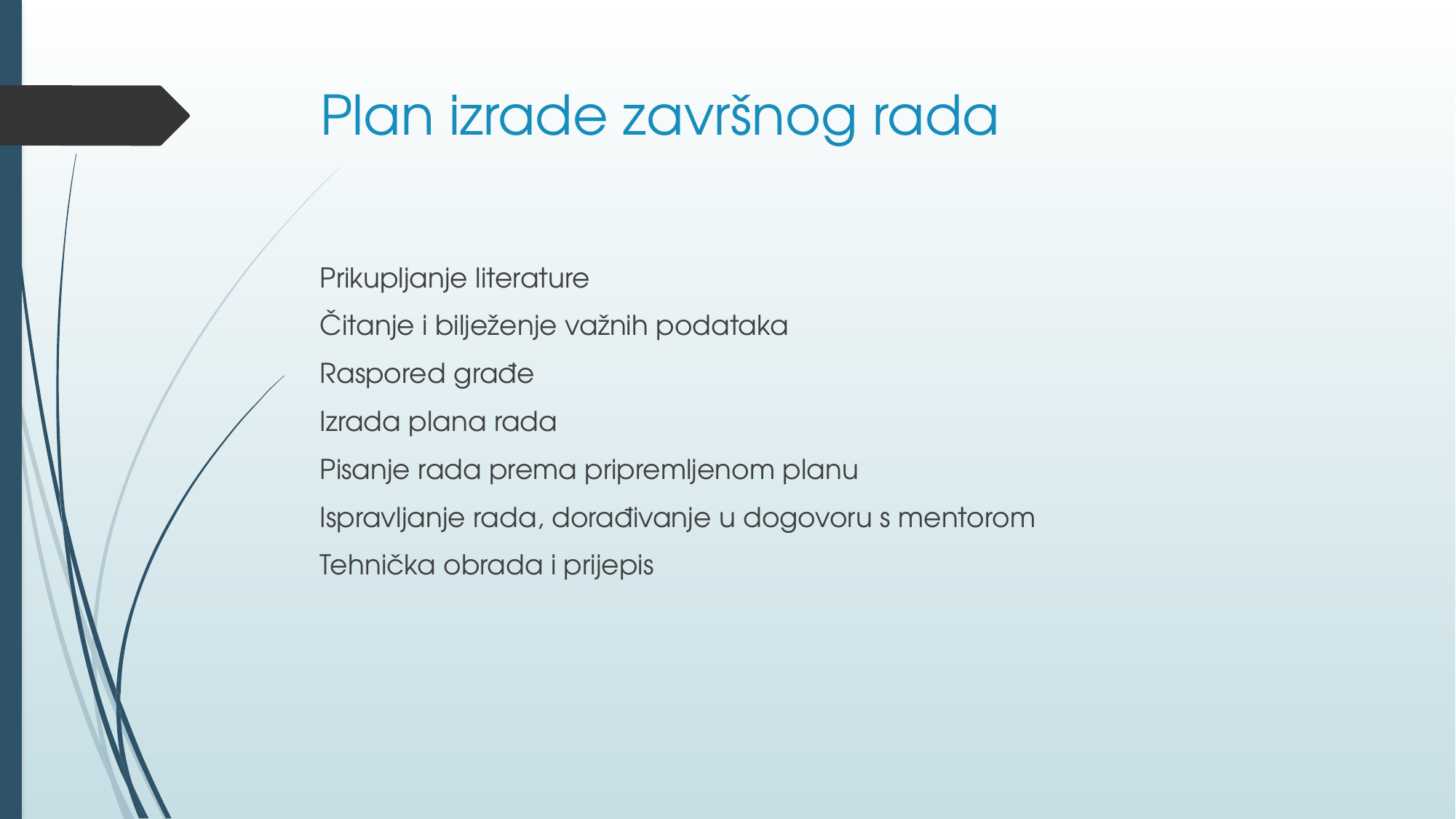

# Plan izrade završnog rada
Prikupljanje literature
Čitanje i bilježenje važnih podataka
Raspored građe
Izrada plana rada
Pisanje rada prema pripremljenom planu
Ispravljanje rada, dorađivanje u dogovoru s mentorom
Tehnička obrada i prijepis